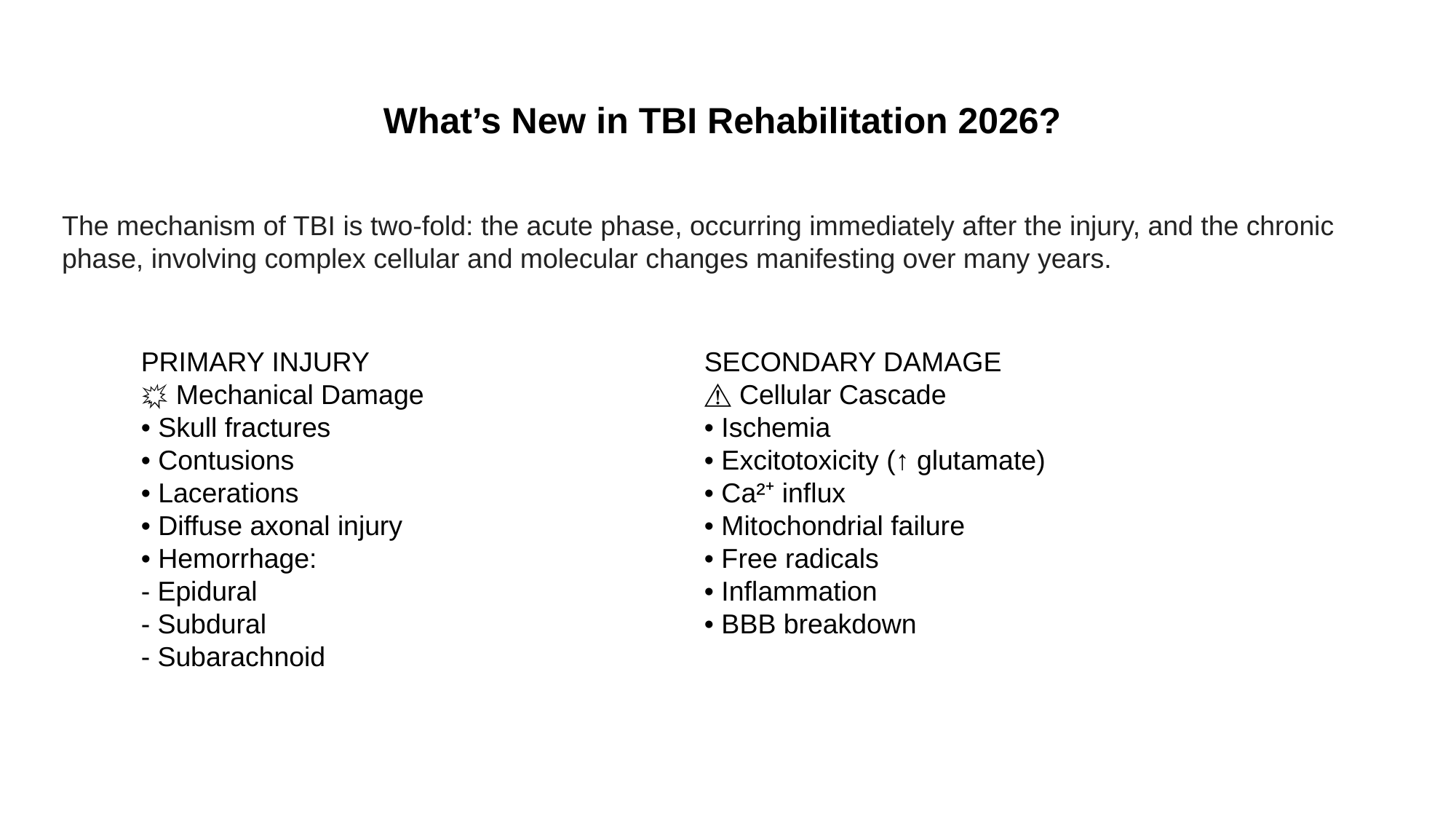

# What’s New in TBI Rehabilitation 2026?
The mechanism of TBI is two-fold: the acute phase, occurring immediately after the injury, and the chronic phase, involving complex cellular and molecular changes manifesting over many years.
PRIMARY INJURY
💥 Mechanical Damage
• Skull fractures
• Contusions
• Lacerations
• Diffuse axonal injury
• Hemorrhage:
- Epidural
- Subdural
- Subarachnoid
SECONDARY DAMAGE
⚠️ Cellular Cascade
• Ischemia
• Excitotoxicity (↑ glutamate)
• Ca²⁺ influx
• Mitochondrial failure
• Free radicals
• Inflammation
• BBB breakdown